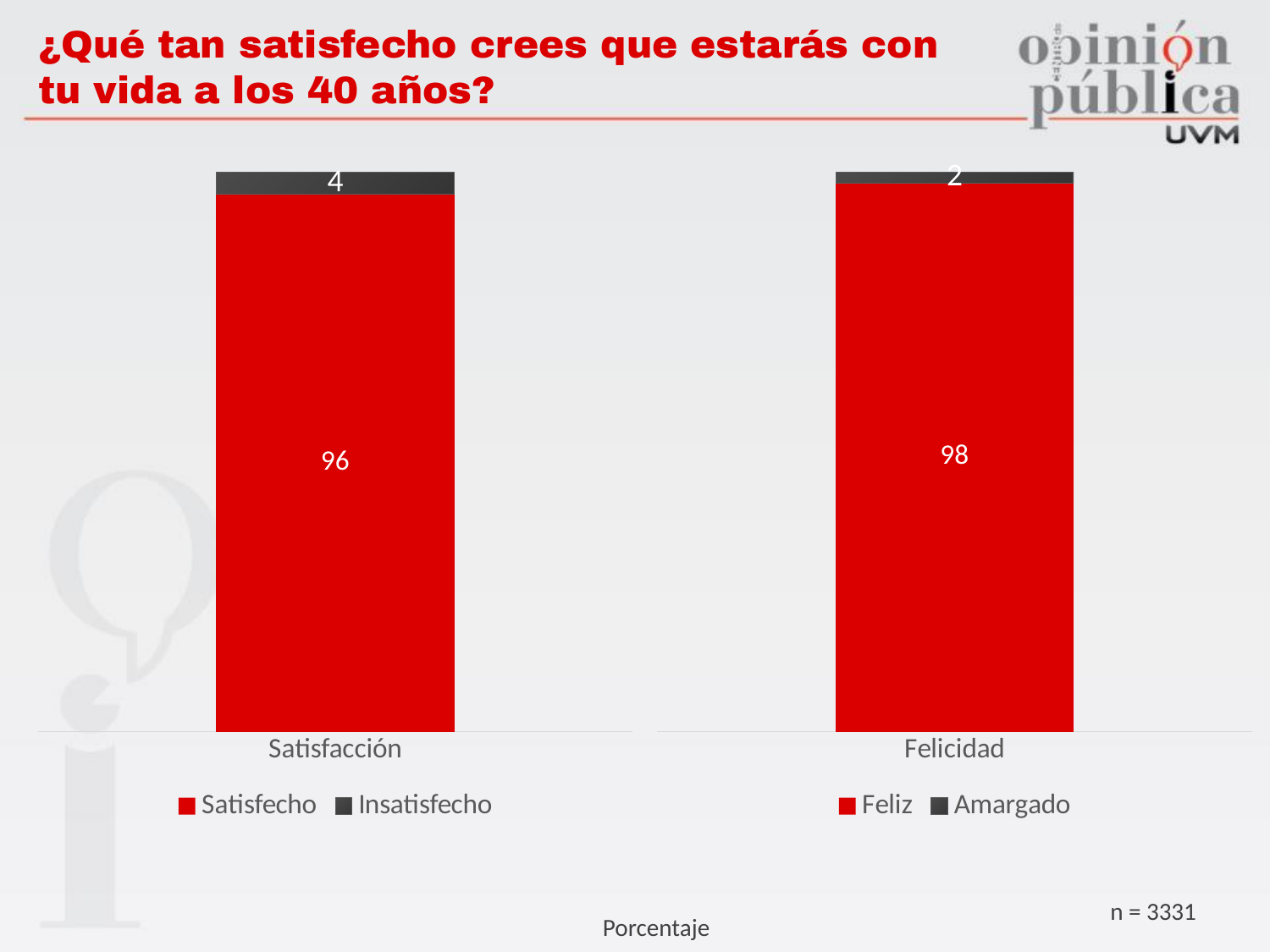

# ¿Qué tan satisfecho crees que estarás con tu vida a los 40 años?

### Chart

| Category | Satisfecho | Insatisfecho |
|---|---|---|
| Satisfacción | 96.0 | 4.0 |

### Chart

| Category | Feliz | Amargado |
|---|---|---|
| Felicidad | 98.0 | 2.0 |